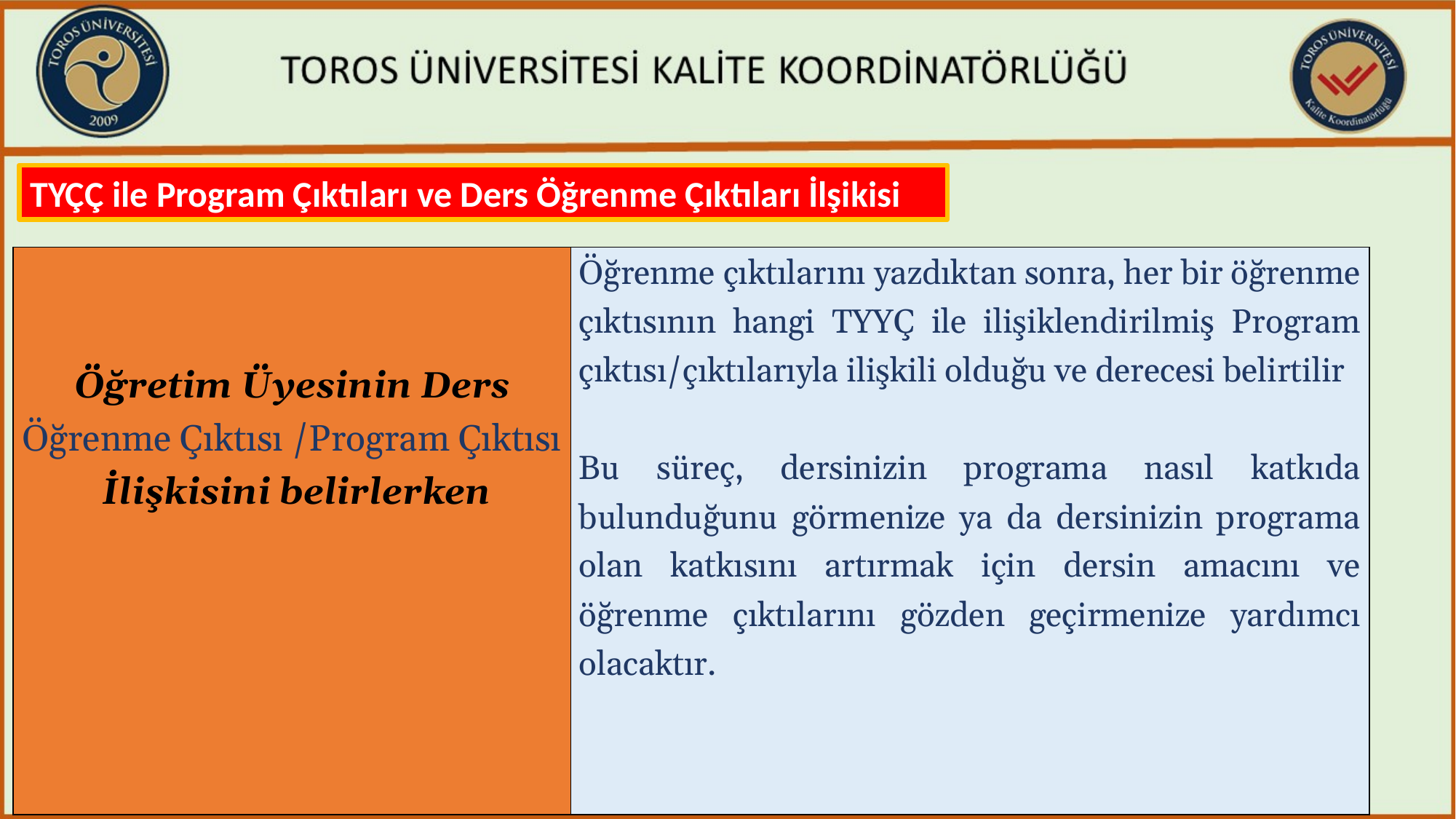

TYÇÇ ile Program Çıktıları ve Ders Öğrenme Çıktıları İlşikisi
| Öğretim Üyesinin Ders Öğrenme Çıktısı /Program Çıktısı İlişkisini belirlerken | Öğrenme çıktılarını yazdıktan sonra, her bir öğrenme çıktısının hangi TYYÇ ile ilişiklendirilmiş Program çıktısı/çıktılarıyla ilişkili olduğu ve derecesi belirtilir Bu süreç, dersinizin programa nasıl katkıda bulunduğunu görmenize ya da dersinizin programa olan katkısını artırmak için dersin amacını ve öğrenme çıktılarını gözden geçirmenize yardımcı olacaktır. |
| --- | --- |